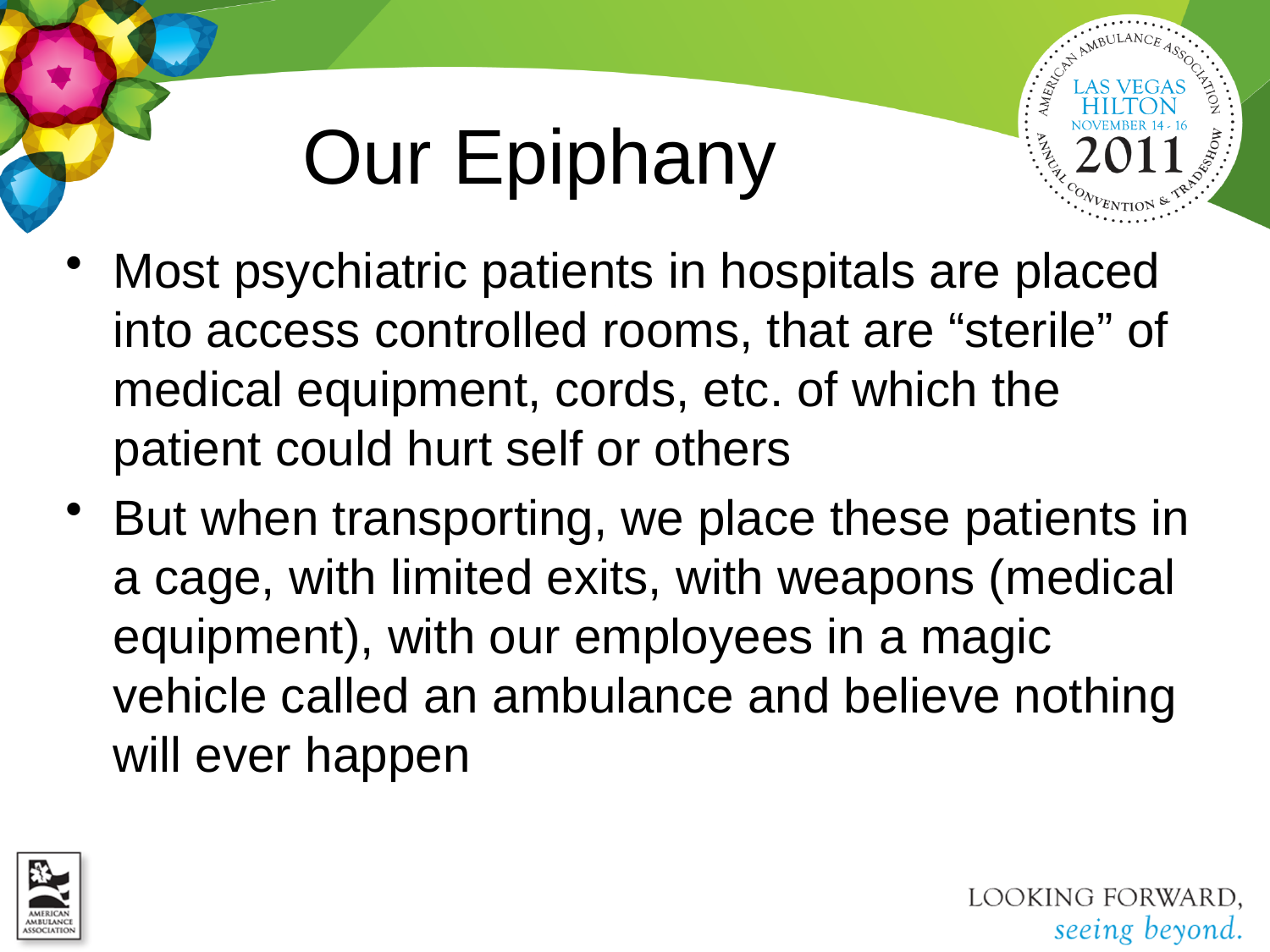

# Our Epiphany
Most psychiatric patients in hospitals are placed into access controlled rooms, that are “sterile” of medical equipment, cords, etc. of which the patient could hurt self or others
But when transporting, we place these patients in a cage, with limited exits, with weapons (medical equipment), with our employees in a magic vehicle called an ambulance and believe nothing will ever happen